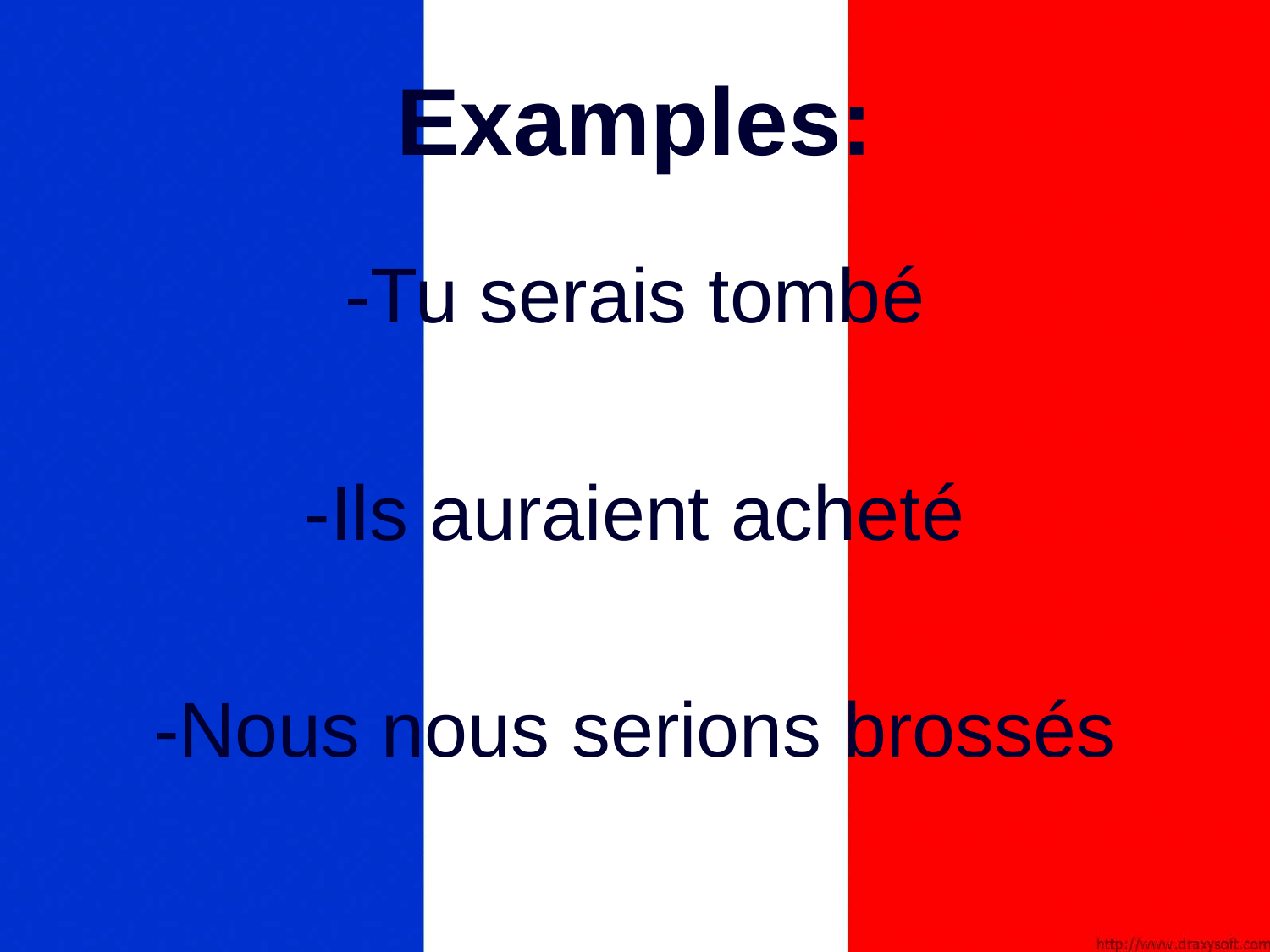

# Examples:
-Tu serais tombé

-Ils auraient acheté

-Nous nous serions brossés